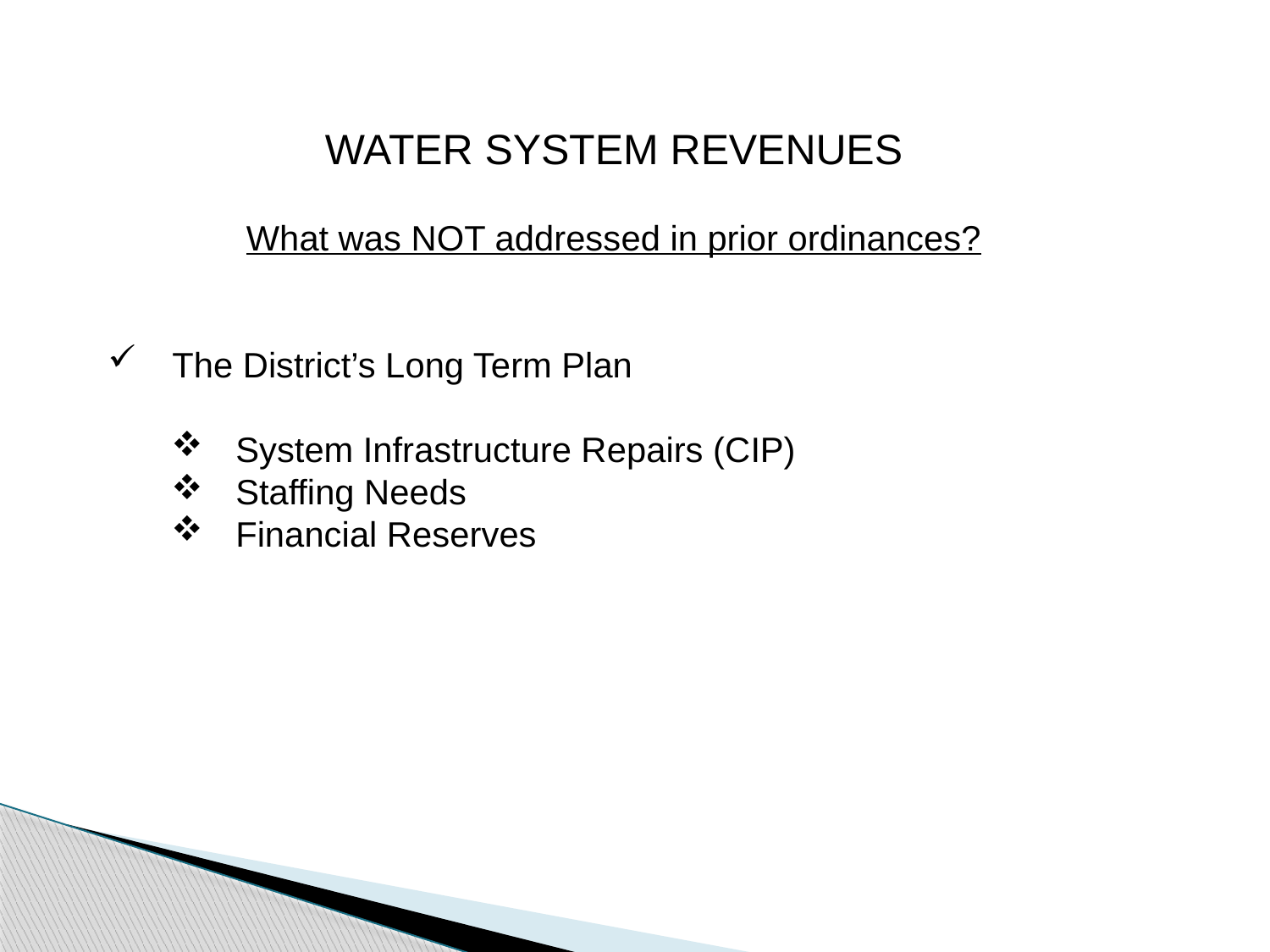

WATER SYSTEM REVENUES

What was NOT addressed in prior ordinances?

The District’s Long Term Plan

System Infrastructure Repairs (CIP)
Staffing Needs
Financial Reserves